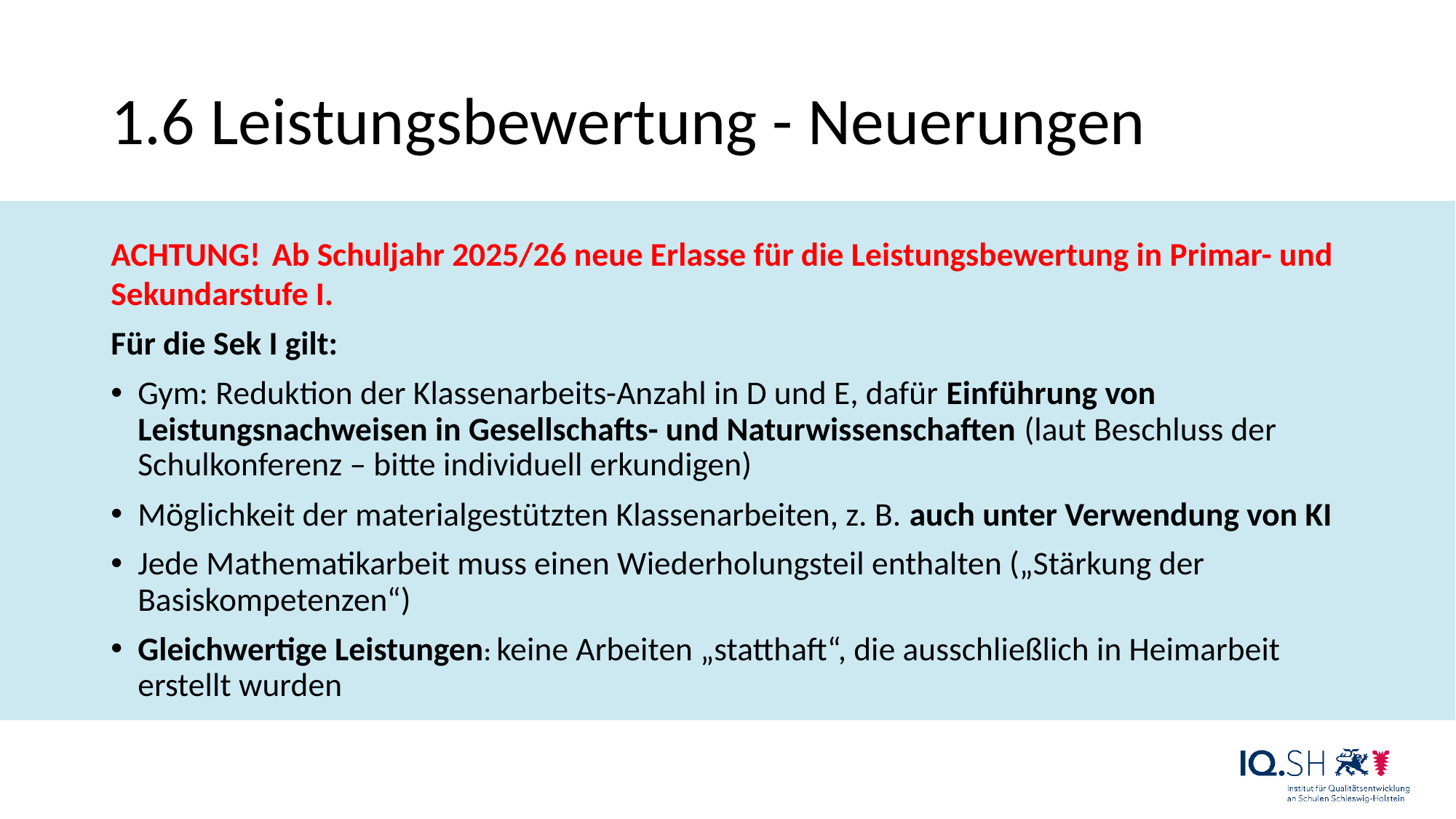

# 1.6 Leistungsbewertung - Neuerungen
ACHTUNG! Ab Schuljahr 2025/26 neue Erlasse für die Leistungsbewertung in Primar- und Sekundarstufe I.
Für die Sek I gilt:
Gym: Reduktion der Klassenarbeits-Anzahl in D und E, dafür Einführung von Leistungsnachweisen in Gesellschafts- und Naturwissenschaften (laut Beschluss der Schulkonferenz – bitte individuell erkundigen)
Möglichkeit der materialgestützten Klassenarbeiten, z. B. auch unter Verwendung von KI
Jede Mathematikarbeit muss einen Wiederholungsteil enthalten („Stärkung der Basiskompetenzen“)
Gleichwertige Leistungen: keine Arbeiten „statthaft“, die ausschließlich in Heimarbeit erstellt wurden